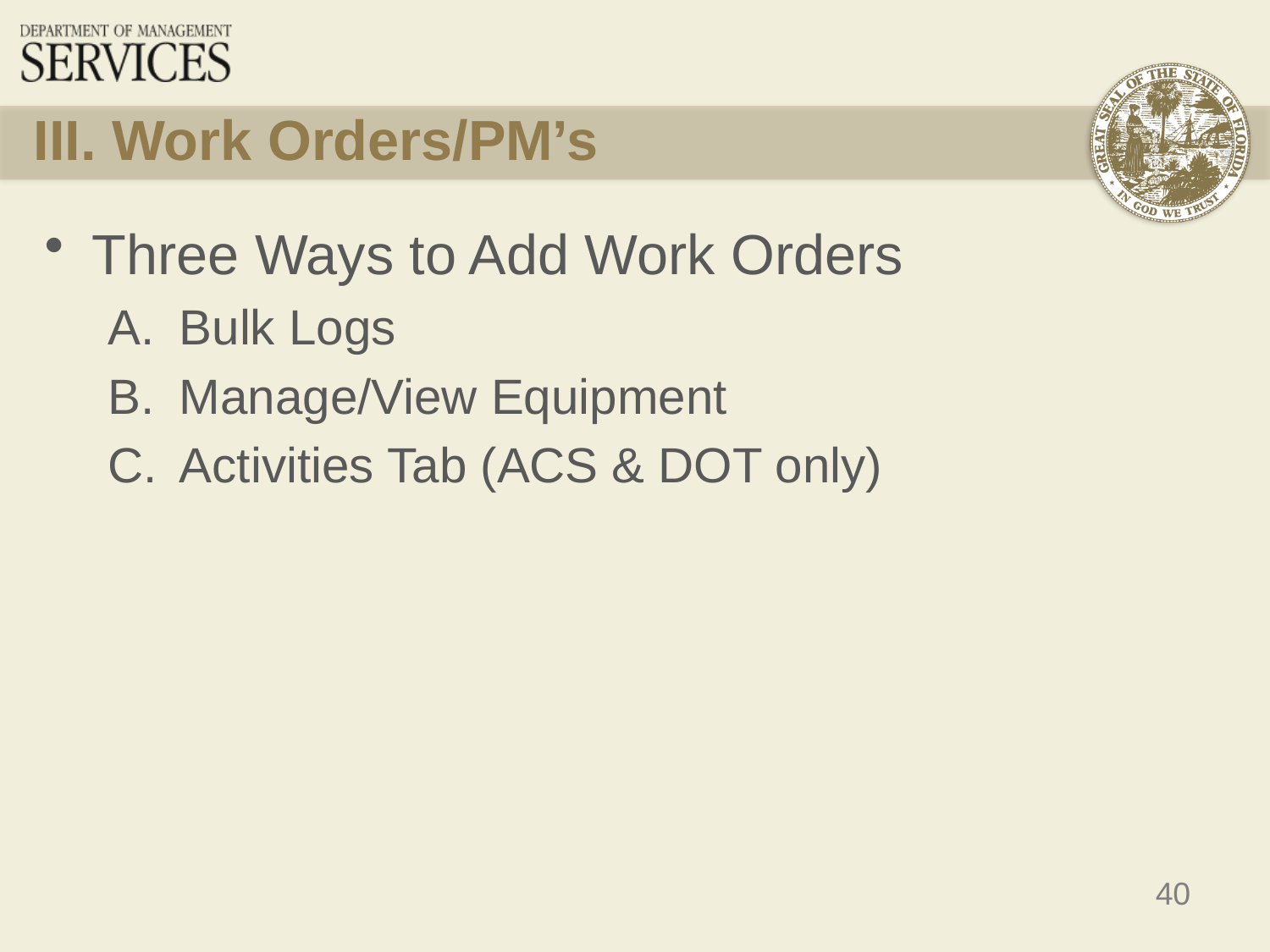

# III. Work Orders/PM’s
Three Ways to Add Work Orders
Bulk Logs
Manage/View Equipment
Activities Tab (ACS & DOT only)